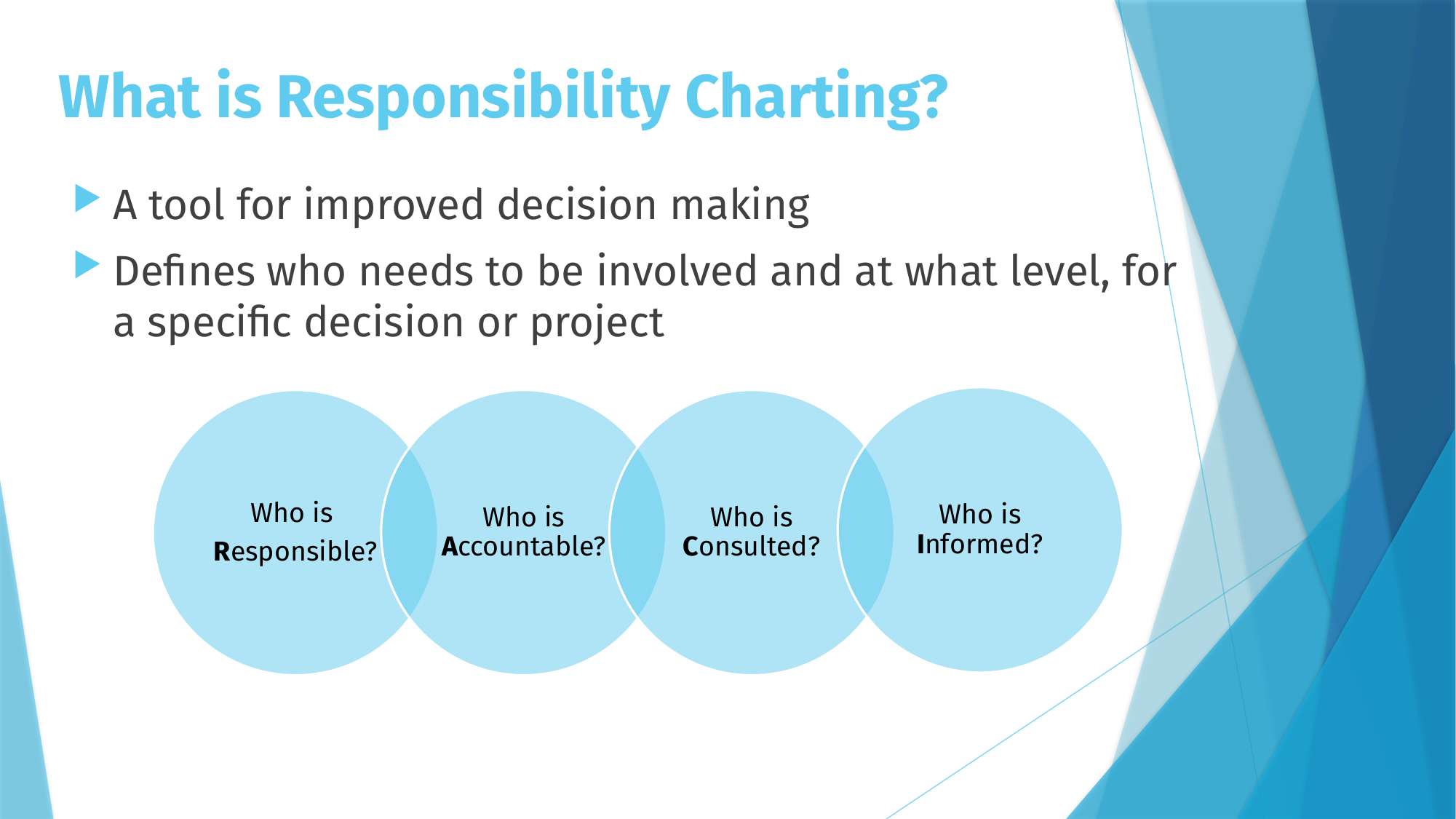

# What is Responsibility Charting?
A tool for improved decision making
Defines who needs to be involved and at what level, for a specific decision or project
Who is
Responsible?
Who is Accountable?
Who is Consulted?
Who is Informed?